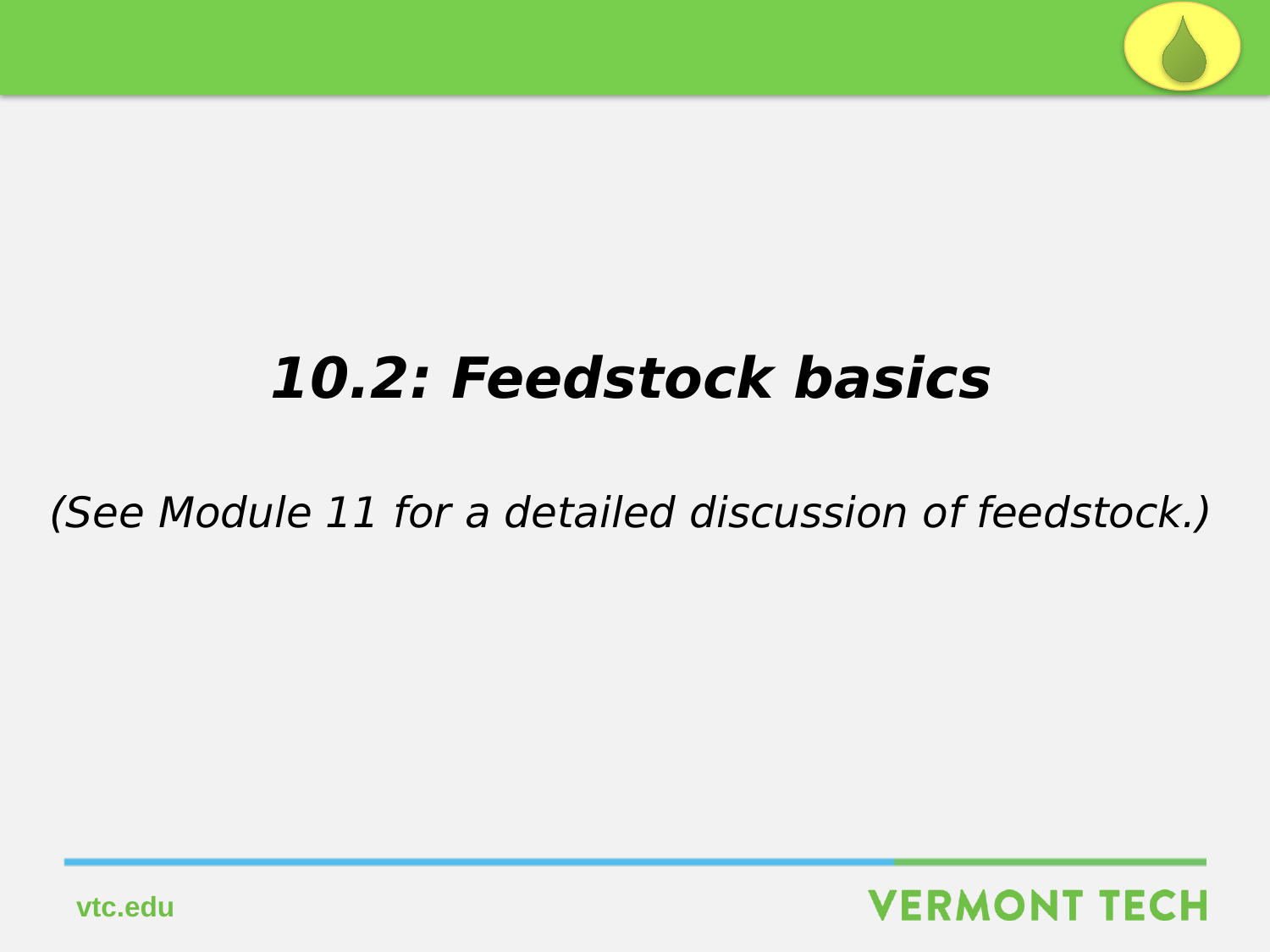

10.2: Feedstock basics

(See Module 11 for a detailed discussion of feedstock.)